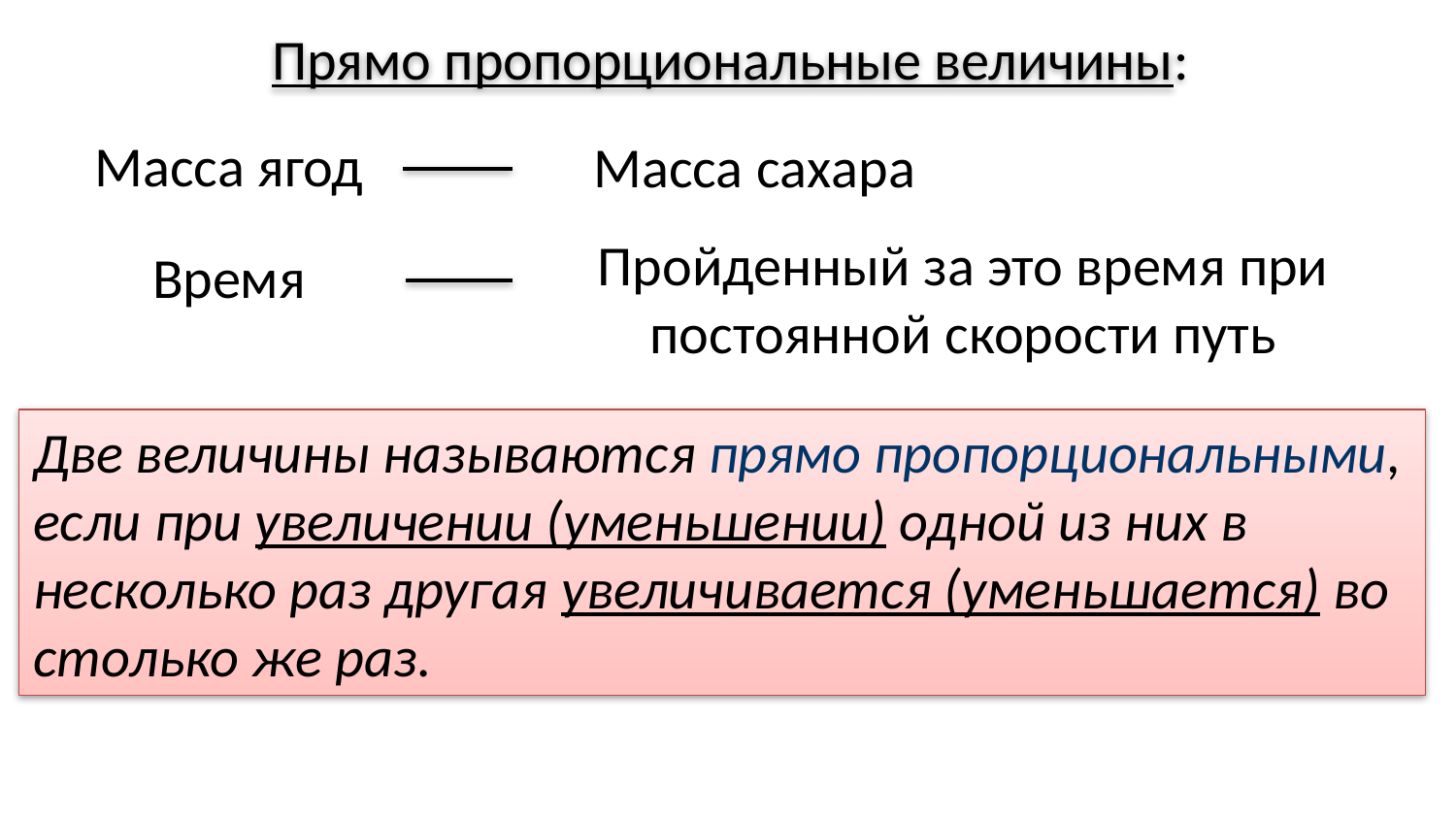

Прямо пропорциональные величины:
Масса ягод
Масса сахара
Пройденный за это время при постоянной скорости путь
Время
Две величины называются прямо пропорциональными,
если при увеличении (уменьшении) одной из них в несколько раз другая увеличивается (уменьшается) во столько же раз.